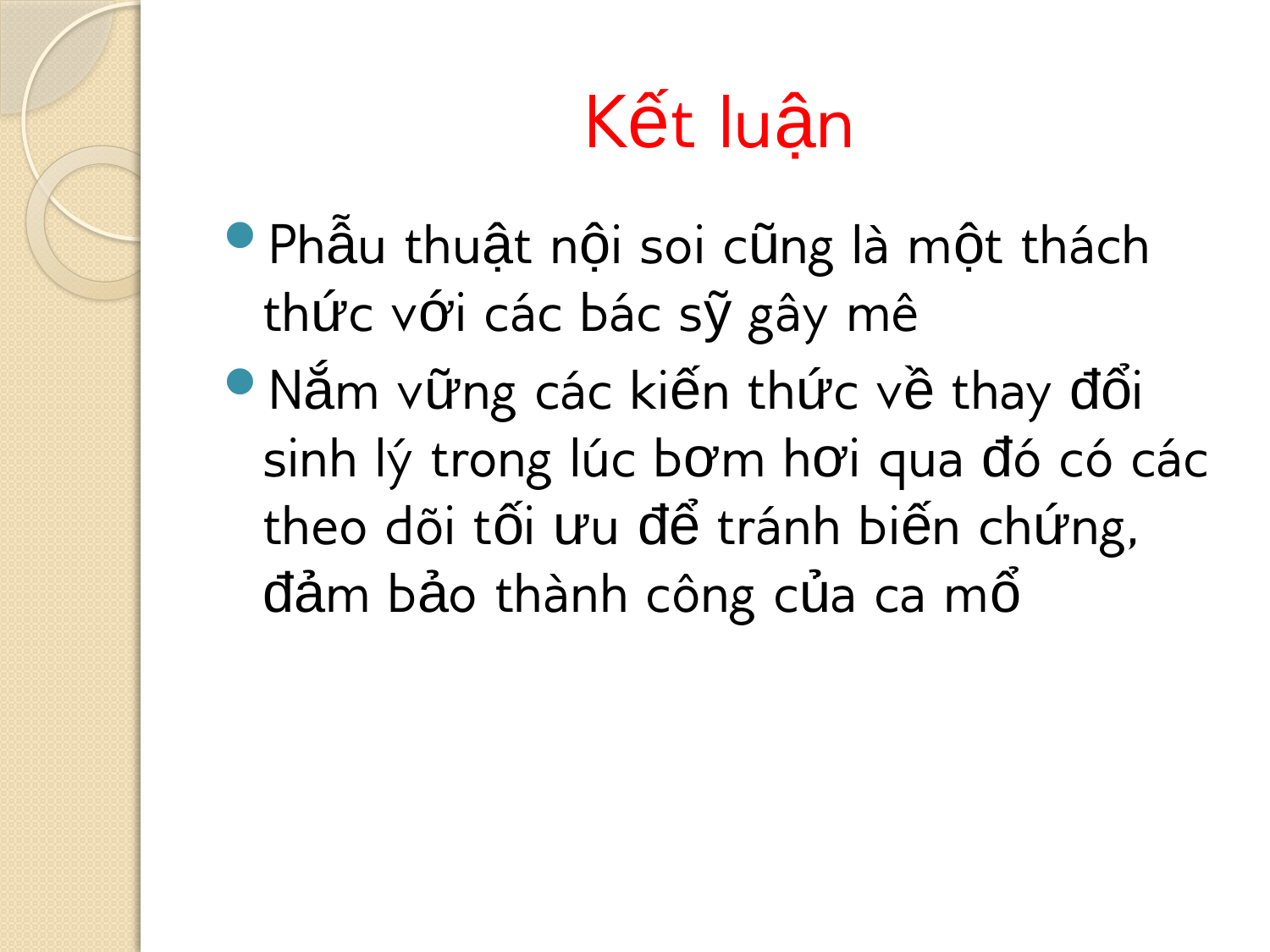

# Kết luận
Phẫu thuật nội soi cũng là một thách thức với các bác sỹ gây mê
Nắm vững các kiến thức về thay đổi sinh lý trong lúc bơm hơi qua đó có các theo dõi tối ưu để tránh biến chứng, đảm bảo thành công của ca mổ